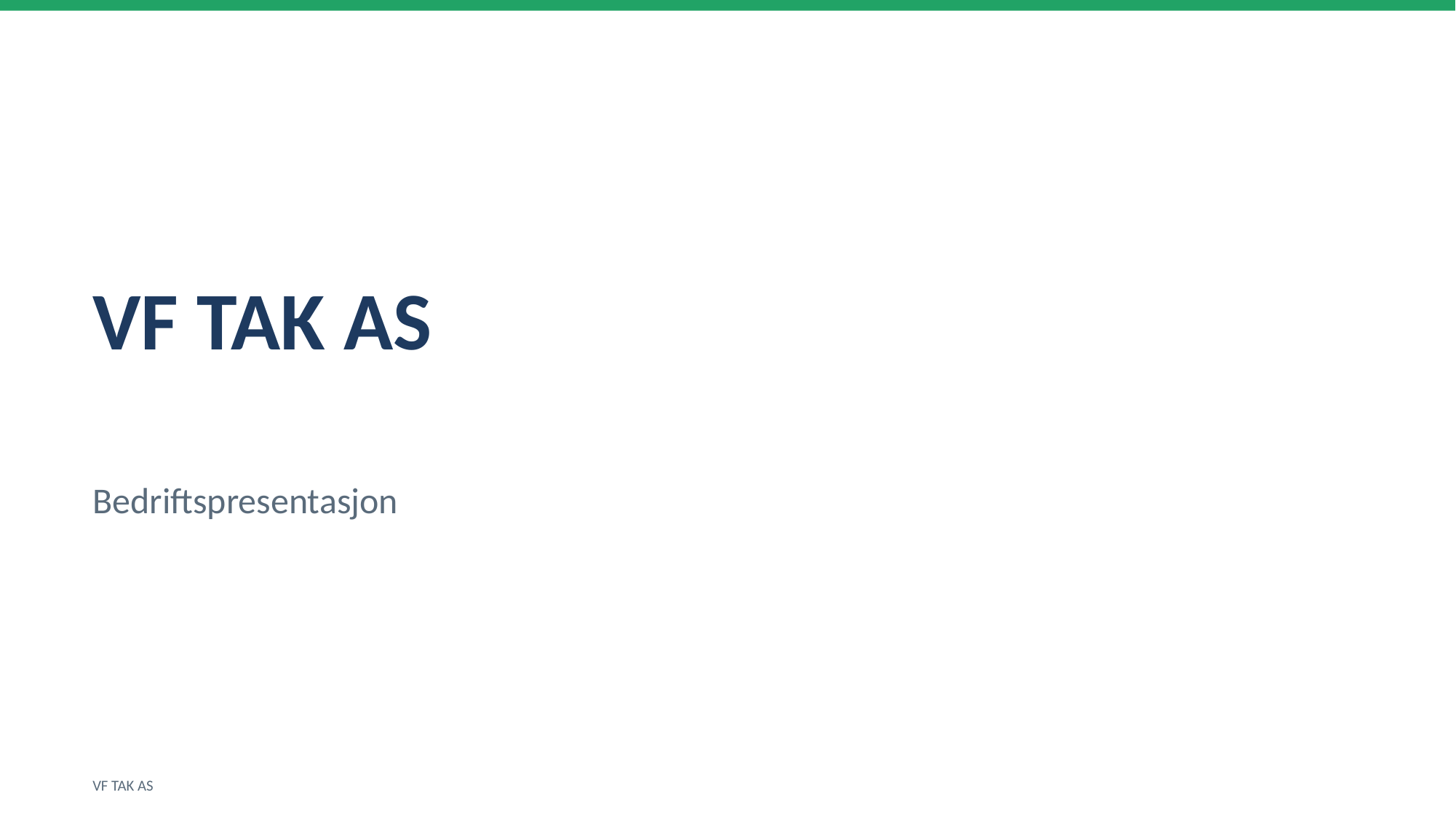

VF TAK AS
Bedriftspresentasjon
VF TAK AS